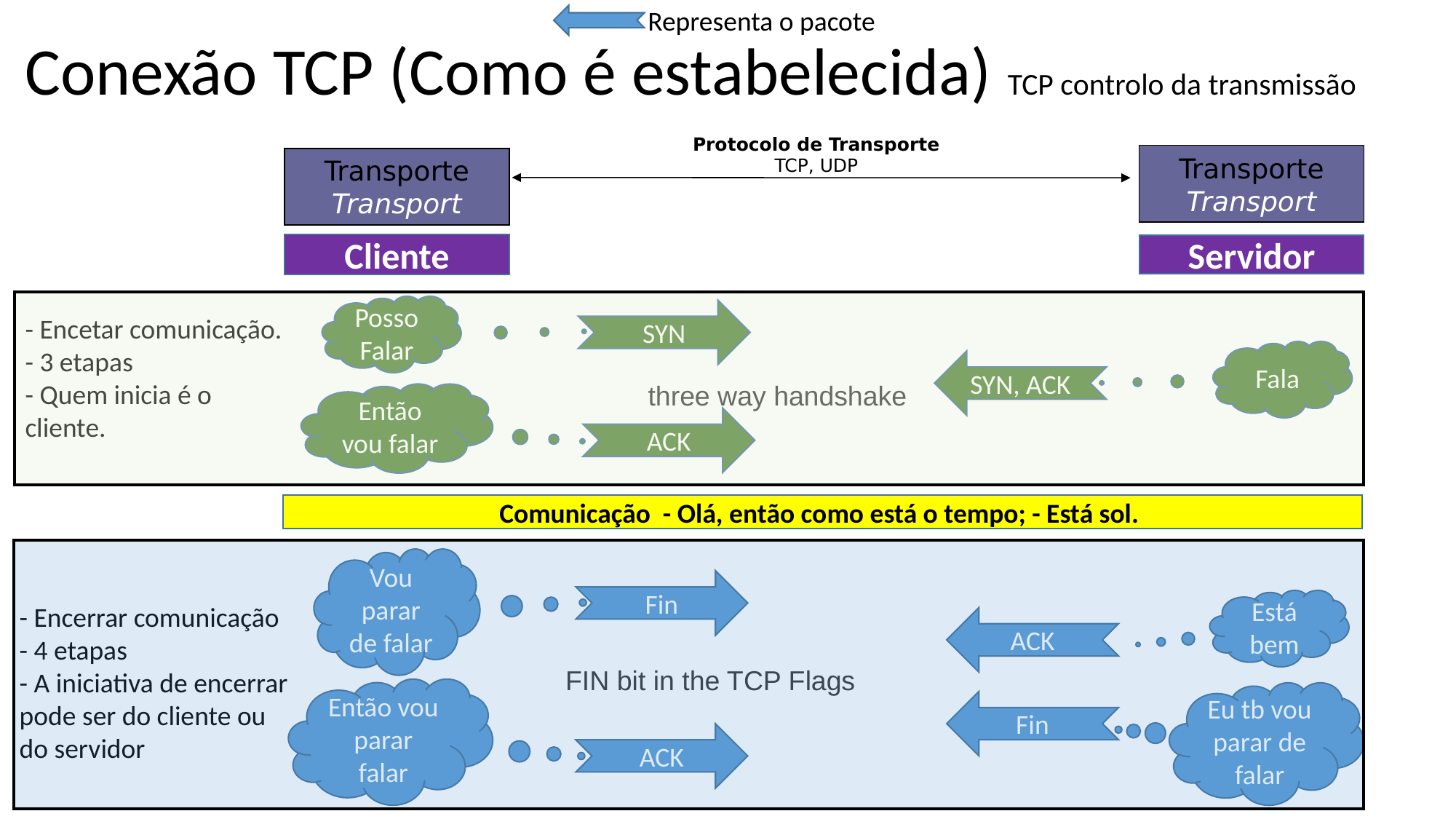

Representa o pacote

# Conexão TCP (Como é estabelecida) TCP controlo da transmissão
Protocolo de Transporte
TCP, UDP
Transporte
Transport
Transporte
Transport

Cliente
Servidor

Posso Falar
SYN
Fala
SYN, ACK
 three way handshake
Então vou falar
ACK
- Encetar comunicação.
- 3 etapas
- Quem inicia é o cliente.
Comunicação  - Olá, então como está o tempo; - Está sol.

Vou parar de falar
Fin
Está bem
- Encerrar comunicação
- 4 etapas
- A iniciativa de encerrar pode ser do cliente ou do servidor
ACK
FIN bit in the TCP Flags
Então vou parar falar
Eu tb vou parar de falar
Fin
ACK